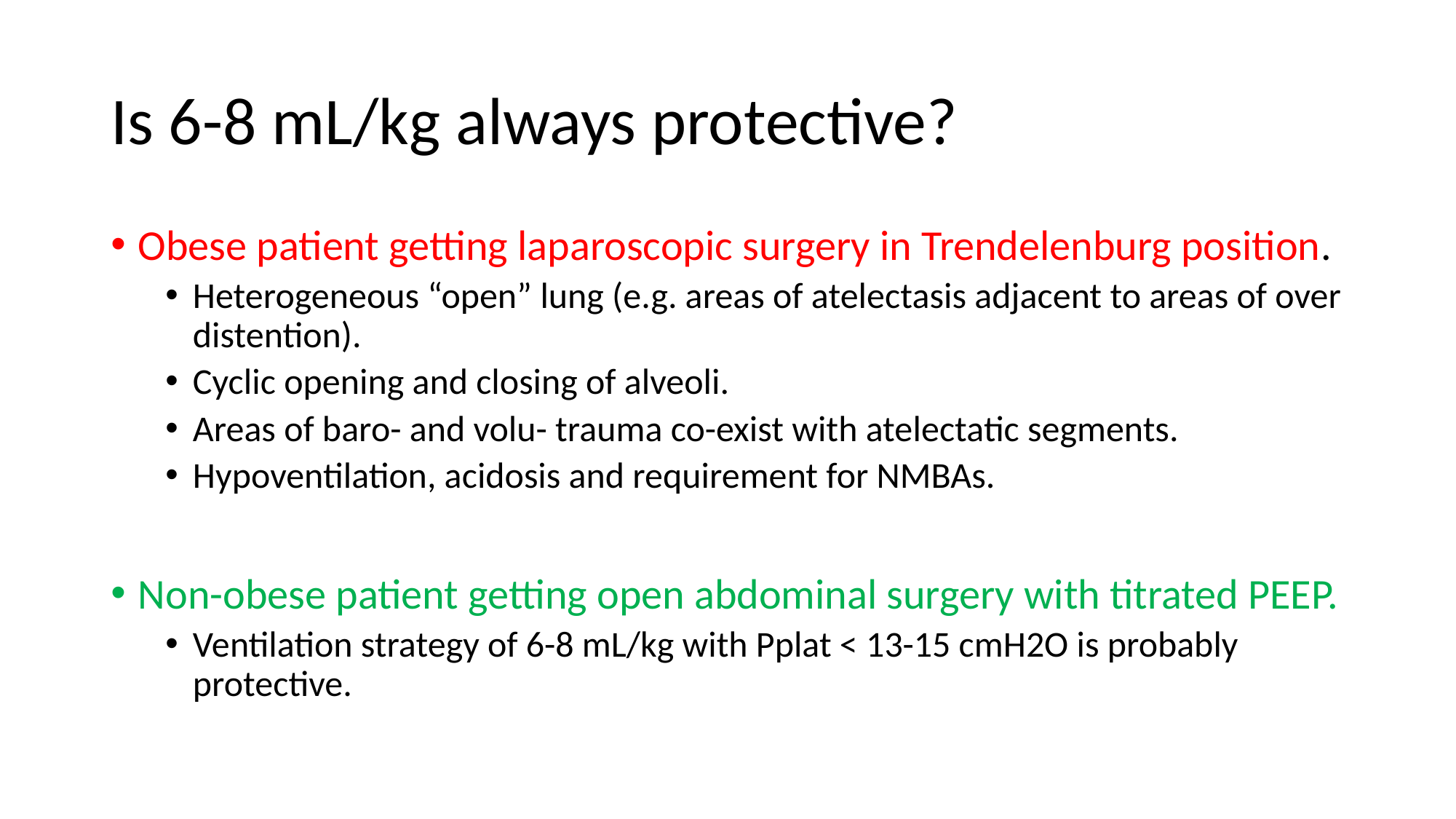

# Is 6-8 mL/kg always protective?
Obese patient getting laparoscopic surgery in Trendelenburg position.
Heterogeneous “open” lung (e.g. areas of atelectasis adjacent to areas of over distention).
Cyclic opening and closing of alveoli.
Areas of baro- and volu- trauma co-exist with atelectatic segments.
Hypoventilation, acidosis and requirement for NMBAs.

Non-obese patient getting open abdominal surgery with titrated PEEP.
Ventilation strategy of 6-8 mL/kg with Pplat < 13-15 cmH2O is probably protective.